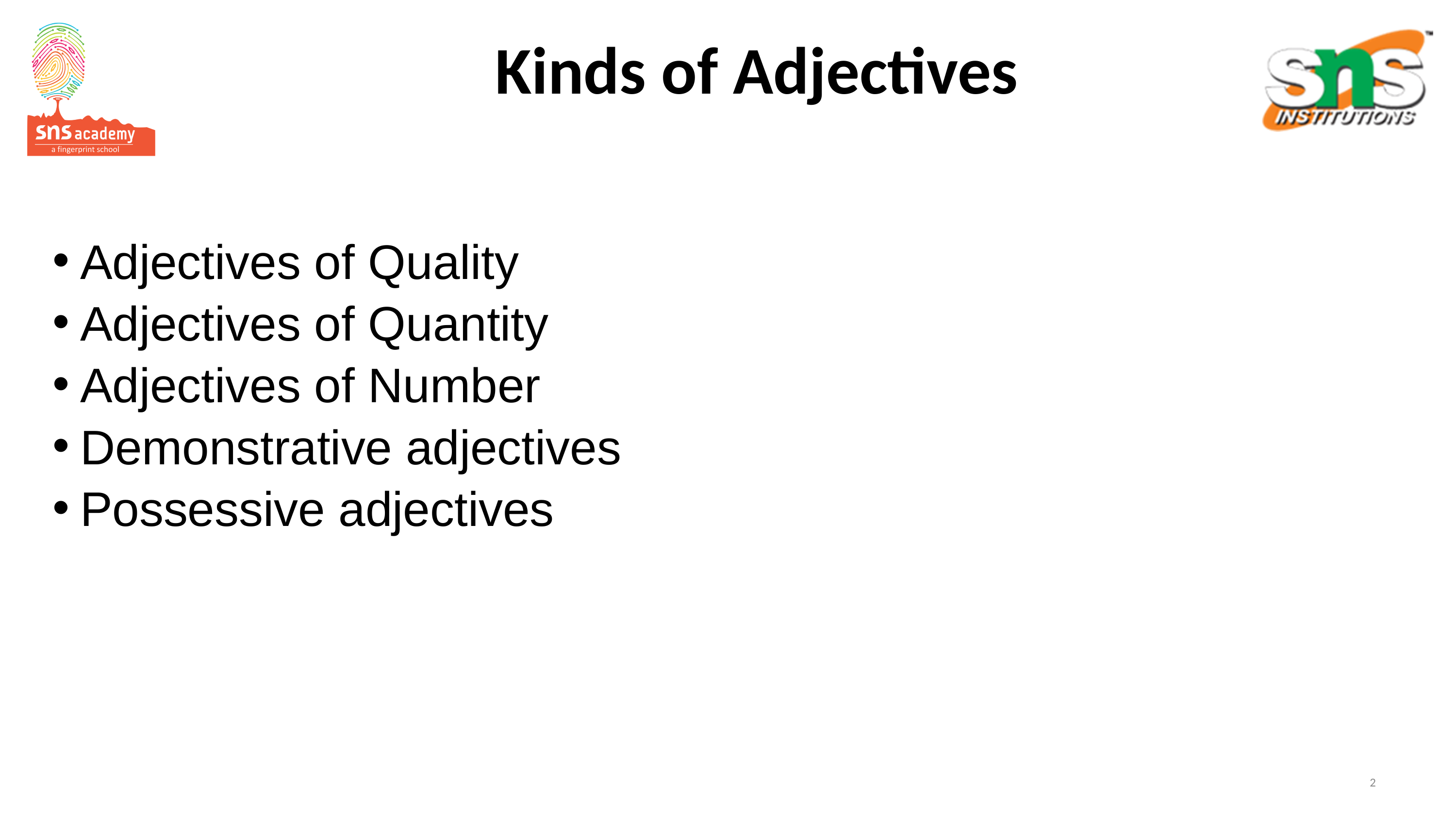

# Kinds of Adjectives
Adjectives of Quality
Adjectives of Quantity
Adjectives of Number
Demonstrative adjectives
Possessive adjectives
2